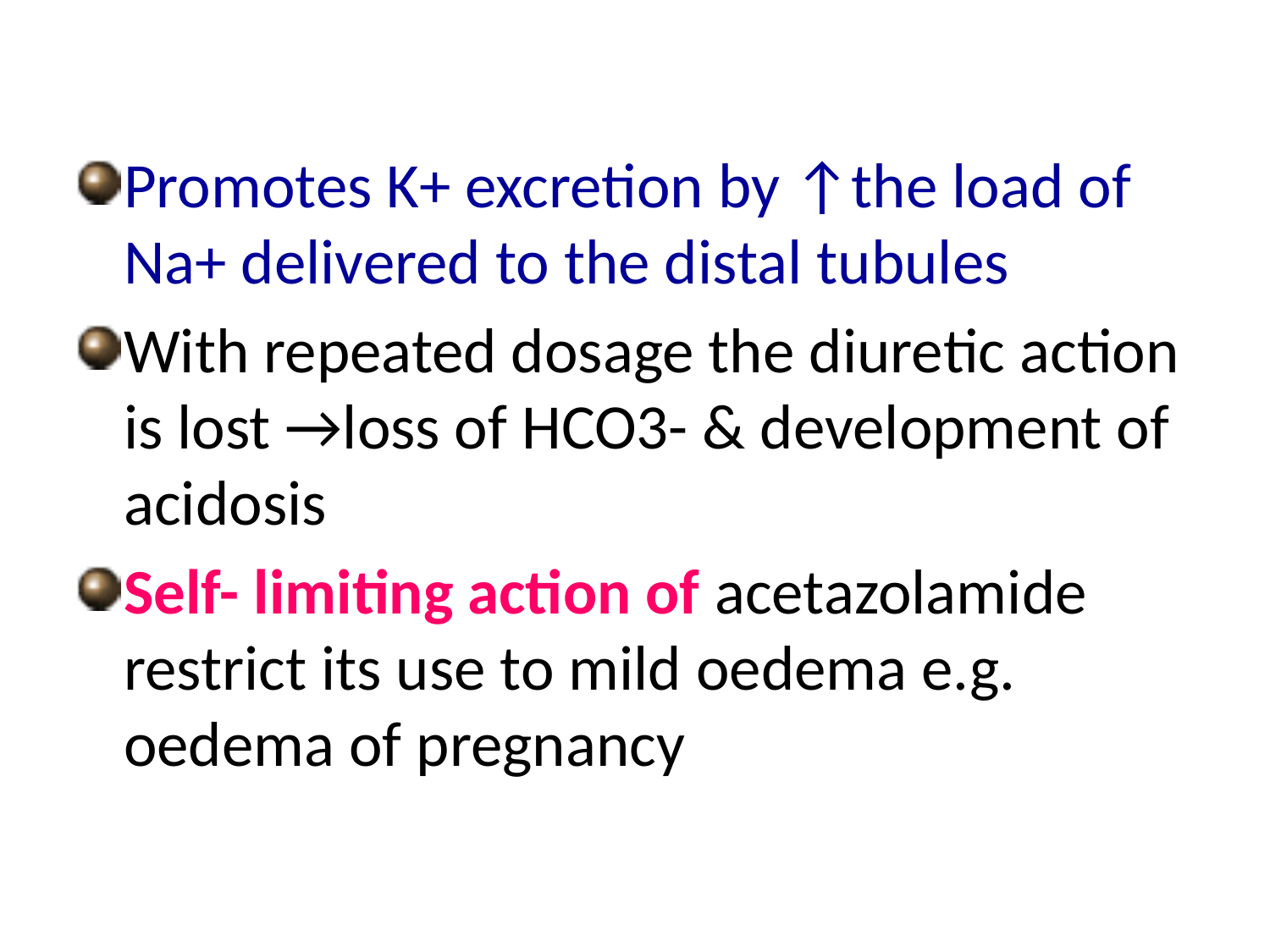

Promotes K+ excretion by ↑the load of Na+ delivered to the distal tubules
With repeated dosage the diuretic action is lost →loss of HCO3- & development of acidosis
Self- limiting action of acetazolamide restrict its use to mild oedema e.g. oedema of pregnancy